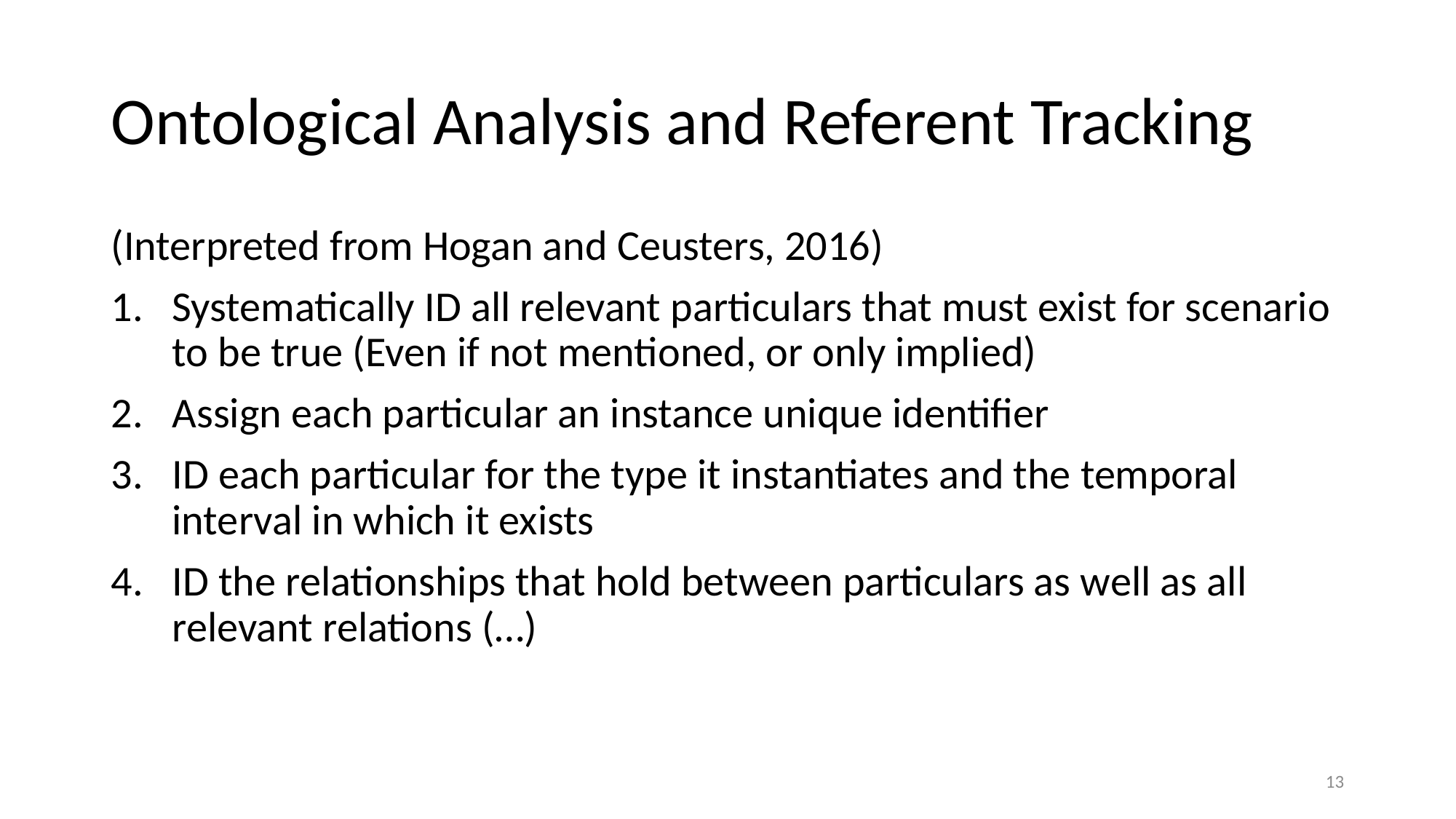

# Ontological Analysis and Referent Tracking
(Interpreted from Hogan and Ceusters, 2016)
Systematically ID all relevant particulars that must exist for scenario to be true (Even if not mentioned, or only implied)
Assign each particular an instance unique identifier
ID each particular for the type it instantiates and the temporal interval in which it exists
ID the relationships that hold between particulars as well as all relevant relations (…)
13